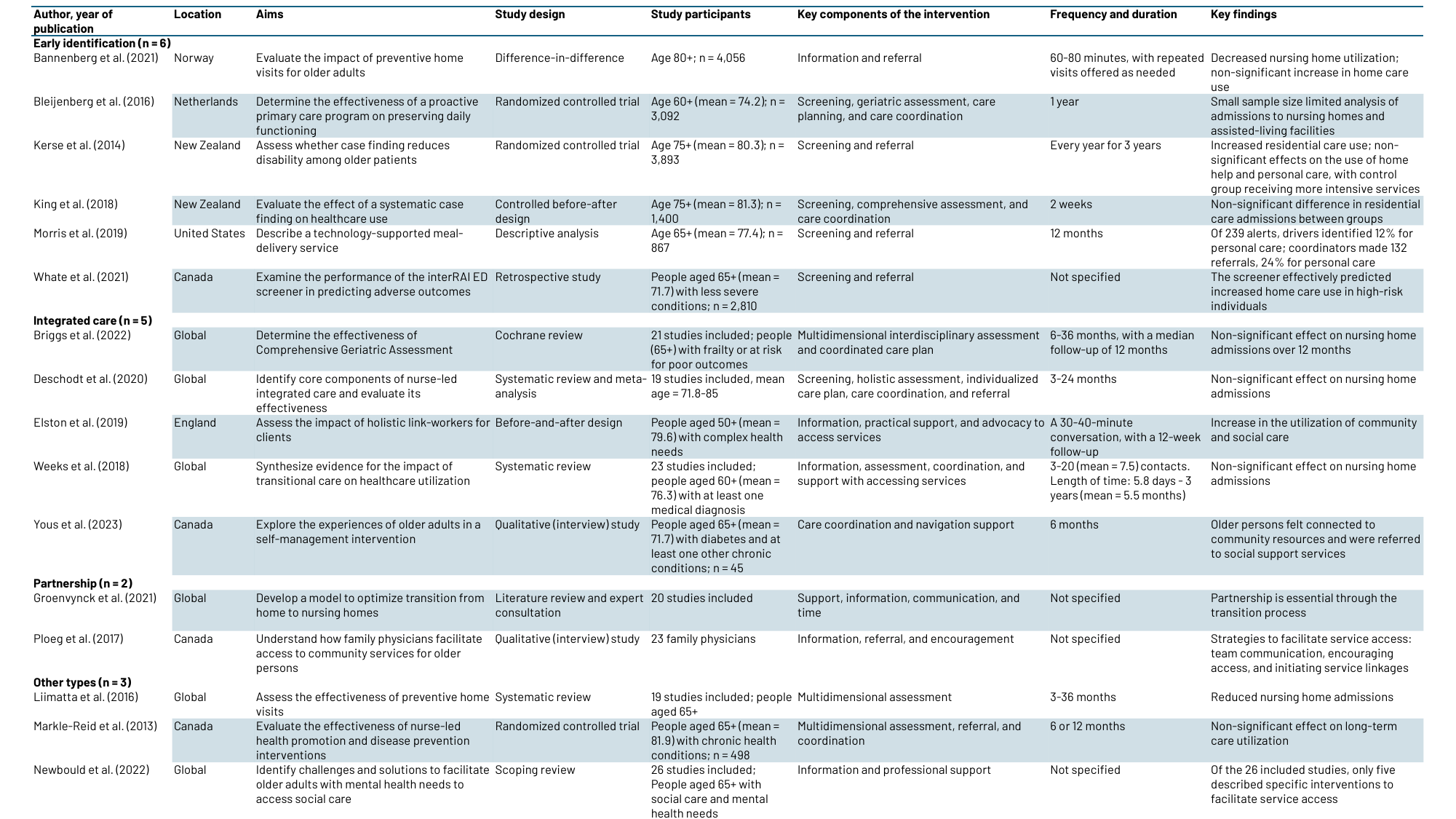

| Author, year of publication | Location | Aims | Study design | Study participants | Key components of the intervention | Frequency and duration | Key findings |
| --- | --- | --- | --- | --- | --- | --- | --- |
| Early identification (n = 6) |  |  |  |  |  |  |  |
| Bannenberg et al. (2021) | Norway | Evaluate the impact of preventive home visits for older adults | Difference-in-difference | Age 80+; n = 4,056 | Information and referral | 60-80 minutes, with repeated visits offered as needed | Decreased nursing home utilization; non-significant increase in home care use |
| Bleijenberg et al. (2016) | Netherlands | Determine the effectiveness of a proactive primary care program on preserving daily functioning | Randomized controlled trial | Age 60+ (mean = 74.2); n = 3,092 | Screening, geriatric assessment, care planning, and care coordination | 1 year | Small sample size limited analysis of admissions to nursing homes and assisted-living facilities |
| Kerse et al. (2014) | New Zealand | Assess whether case finding reduces disability among older patients | Randomized controlled trial | Age 75+ (mean = 80.3); n = 3,893 | Screening and referral | Every year for 3 years | Increased residential care use; non-significant effects on the use of home help and personal care, with control group receiving more intensive services |
| King et al. (2018) | New Zealand | Evaluate the effect of a systematic case finding on healthcare use | Controlled before-after design | Age 75+ (mean = 81.3); n = 1,400 | Screening, comprehensive assessment, and care coordination | 2 weeks | Non-significant difference in residential care admissions between groups |
| Morris et al. (2019) | United States | Describe a technology-supported meal-delivery service | Descriptive analysis | Age 65+ (mean = 77.4); n = 867 | Screening and referral | 12 months | Of 239 alerts, drivers identified 12% for personal care; coordinators made 132 referrals, 24% for personal care |
| Whate et al. (2021) | Canada | Examine the performance of the interRAI ED screener in predicting adverse outcomes | Retrospective study | People aged 65+ (mean = 71.7) with less severe conditions; n = 2,810 | Screening and referral | Not specified | The screener effectively predicted increased home care use in high-risk individuals |
| Integrated care (n = 5) |  |  |  |  |  |  |  |
| Briggs et al. (2022) | Global | Determine the effectiveness of Comprehensive Geriatric Assessment | Cochrane review | 21 studies included; people (65+) with frailty or at risk for poor outcomes | Multidimensional interdisciplinary assessment and coordinated care plan | 6-36 months, with a median follow-up of 12 months | Non-significant effect on nursing home admissions over 12 months |
| Deschodt et al. (2020) | Global | Identify core components of nurse-led integrated care and evaluate its effectiveness | Systematic review and meta-analysis | 19 studies included, mean age = 71.8-85 | Screening, holistic assessment, individualized care plan, care coordination, and referral | 3-24 months | Non-significant effect on nursing home admissions |
| Elston et al. (2019) | England | Assess the impact of holistic link-workers for clients | Before-and-after design | People aged 50+ (mean = 79.6) with complex health needs | Information, practical support, and advocacy to access services | A 30-40-minute conversation, with a 12-week follow-up | Increase in the utilization of community and social care |
| Weeks et al. (2018) | Global | Synthesize evidence for the impact of transitional care on healthcare utilization | Systematic review | 23 studies included; people aged 60+ (mean = 76.3) with at least one medical diagnosis | Information, assessment, coordination, and support with accessing services | 3-20 (mean = 7.5) contacts. Length of time: 5.8 days - 3 years (mean = 5.5 months) | Non-significant effect on nursing home admissions |
| Yous et al. (2023) | Canada | Explore the experiences of older adults in a self-management intervention | Qualitative (interview) study | People aged 65+ (mean = 71.7) with diabetes and at least one other chronic conditions; n = 45 | Care coordination and navigation support | 6 months | Older persons felt connected to community resources and were referred to social support services |
| Partnership (n = 2) |  |  |  |  |  |  |  |
| Groenvynck et al. (2021) | Global | Develop a model to optimize transition from home to nursing homes | Literature review and expert consultation | 20 studies included | Support, information, communication, and time | Not specified | Partnership is essential through the transition process |
| Ploeg et al. (2017) | Canada | Understand how family physicians facilitate access to community services for older persons | Qualitative (interview) study | 23 family physicians | Information, referral, and encouragement | Not specified | Strategies to facilitate service access: team communication, encouraging access, and initiating service linkages |
| Other types (n = 3) |  |  |  |  |  |  |  |
| Liimatta et al. (2016) | Global | Assess the effectiveness of preventive home visits | Systematic review | 19 studies included; people aged 65+ | Multidimensional assessment | 3-36 months | Reduced nursing home admissions |
| Markle-Reid et al. (2013) | Canada | Evaluate the effectiveness of nurse-led health promotion and disease prevention interventions | Randomized controlled trial | People aged 65+ (mean = 81.9) with chronic health conditions; n = 498 | Multidimensional assessment, referral, and coordination | 6 or 12 months | Non-significant effect on long-term care utilization |
| Newbould et al. (2022) | Global | Identify challenges and solutions to facilitate older adults with mental health needs to access social care | Scoping review | 26 studies included; People aged 65+ with social care and mental health needs | Information and professional support | Not specified | Of the 26 included studies, only five described specific interventions to facilitate service access |